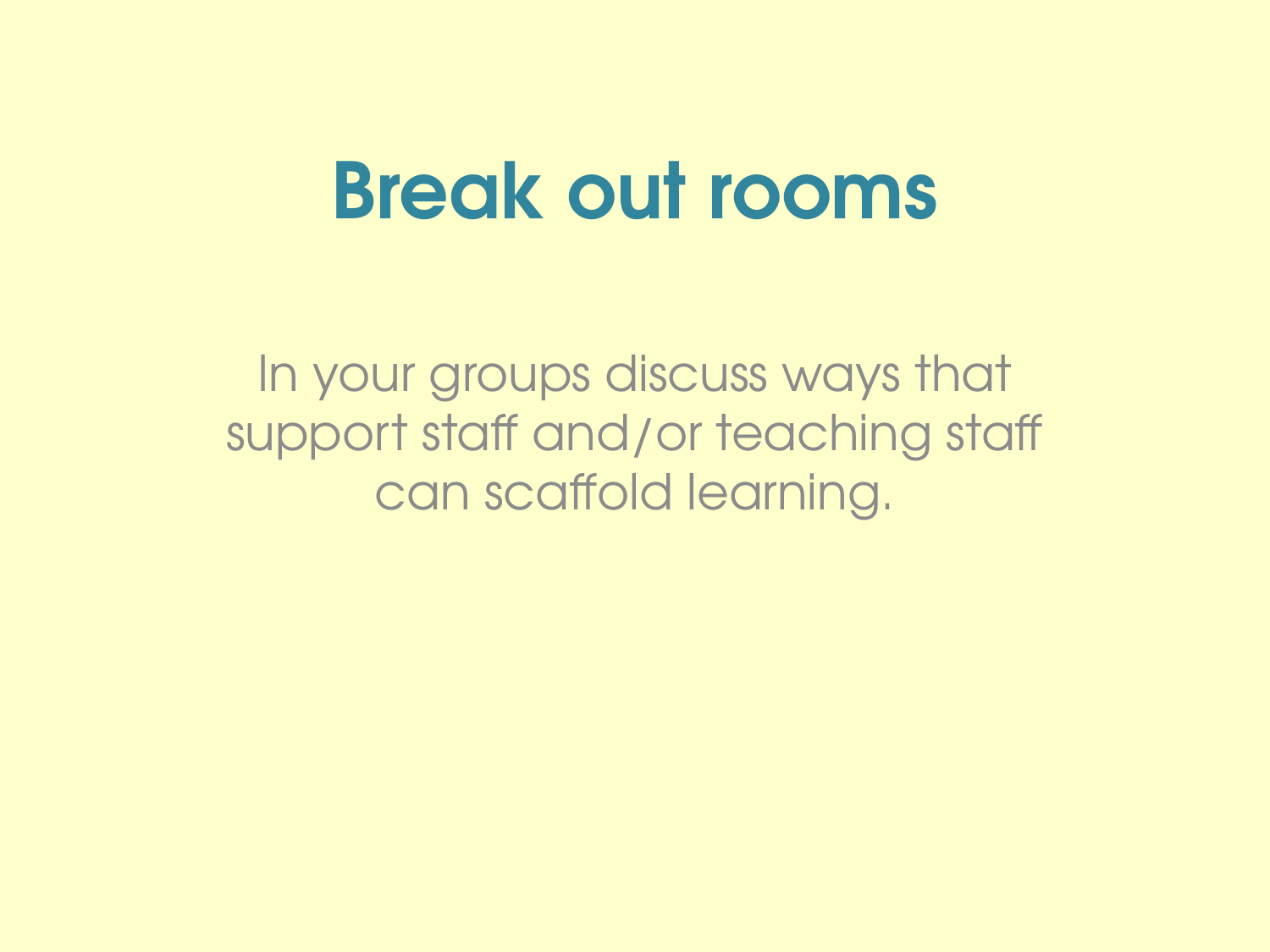

# Break out rooms
In your groups discuss ways that support staff and/or teaching staff can scaffold learning.